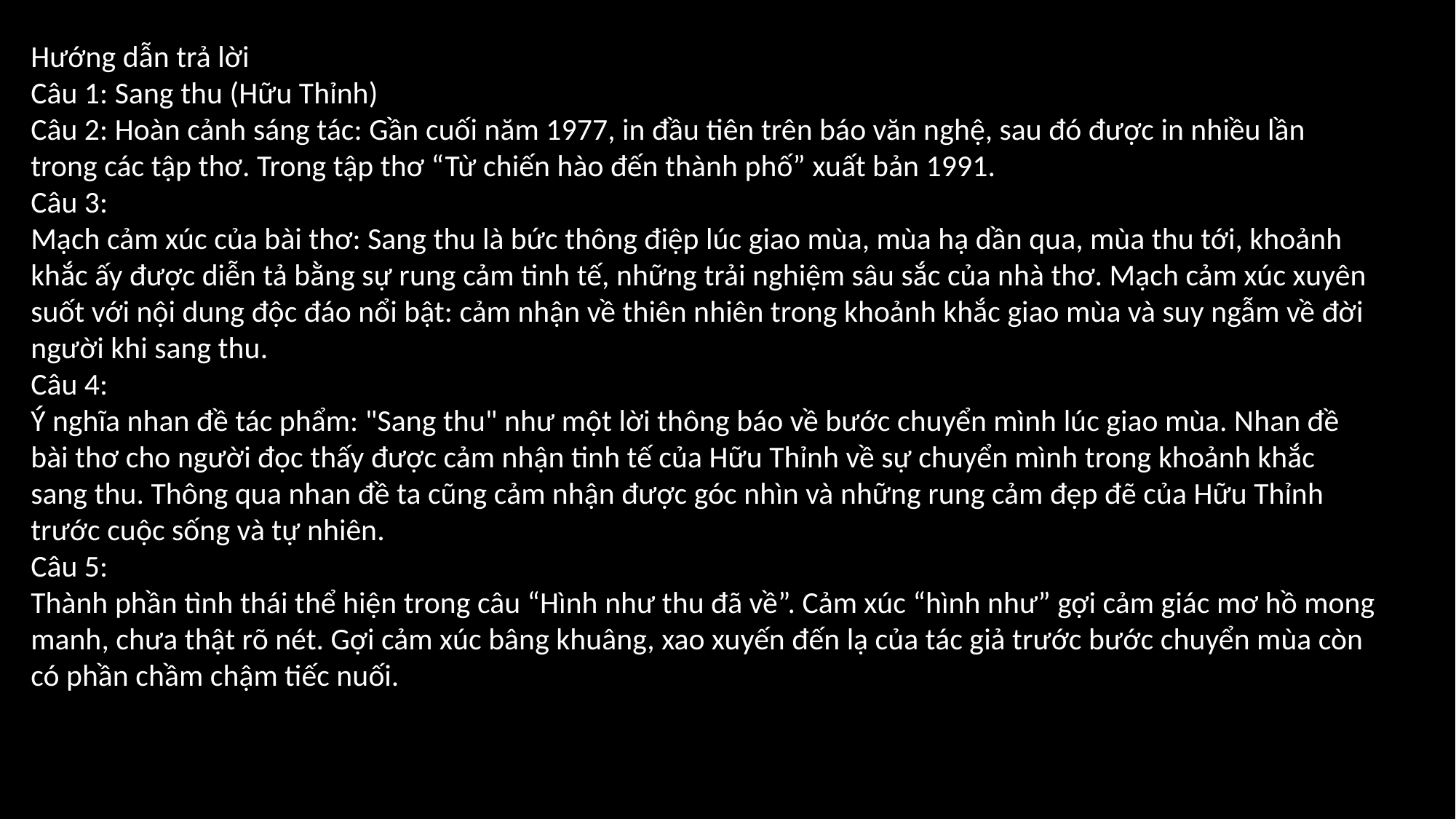

Hướng dẫn trả lời
Câu 1: Sang thu (Hữu Thỉnh)
Câu 2: Hoàn cảnh sáng tác: Gần cuối năm 1977, in đầu tiên trên báo văn nghệ, sau đó được in nhiều lần trong các tập thơ. Trong tập thơ “Từ chiến hào đến thành phố” xuất bản 1991.
Câu 3:
Mạch cảm xúc của bài thơ: Sang thu là bức thông điệp lúc giao mùa, mùa hạ dần qua, mùa thu tới, khoảnh khắc ấy được diễn tả bằng sự rung cảm tinh tế, những trải nghiệm sâu sắc của nhà thơ. Mạch cảm xúc xuyên suốt với nội dung độc đáo nổi bật: cảm nhận về thiên nhiên trong khoảnh khắc giao mùa và suy ngẫm về đời người khi sang thu.
Câu 4:
Ý nghĩa nhan đề tác phẩm: "Sang thu" như một lời thông báo về bước chuyển mình lúc giao mùa. Nhan đề bài thơ cho người đọc thấy được cảm nhận tinh tế của Hữu Thỉnh về sự chuyển mình trong khoảnh khắc sang thu. Thông qua nhan đề ta cũng cảm nhận được góc nhìn và những rung cảm đẹp đẽ của Hữu Thỉnh trước cuộc sống và tự nhiên.
Câu 5:
Thành phần tình thái thể hiện trong câu “Hình như thu đã về”. Cảm xúc “hình như” gợi cảm giác mơ hồ mong manh, chưa thật rõ nét. Gợi cảm xúc bâng khuâng, xao xuyến đến lạ của tác giả trước bước chuyển mùa còn có phần chầm chậm tiếc nuối.